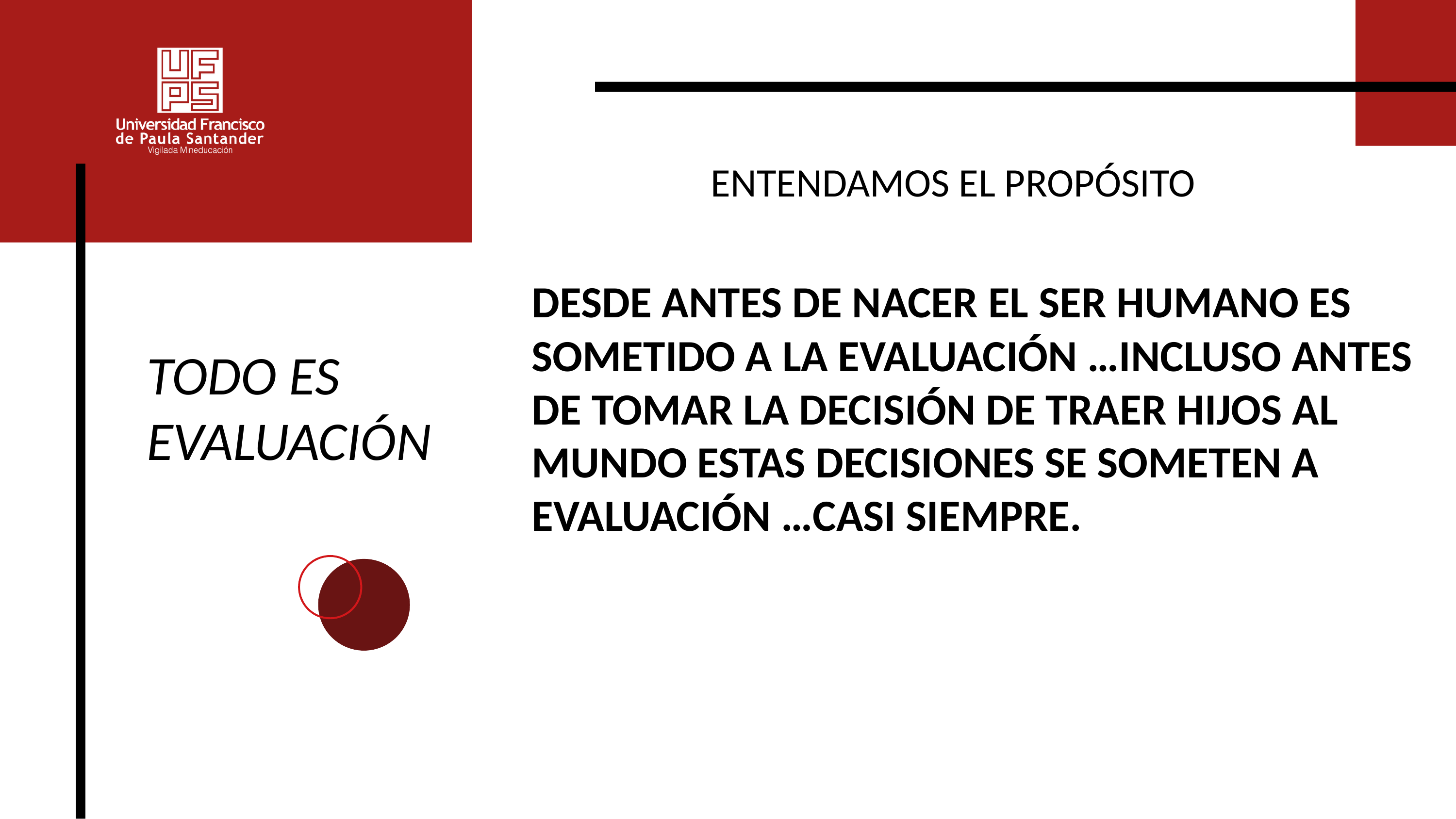

ENTENDAMOS EL PROPÓSITO

DESDE ANTES DE NACER EL SER HUMANO ES SOMETIDO A LA EVALUACIÓN …INCLUSO ANTES DE TOMAR LA DECISIÓN DE TRAER HIJOS AL MUNDO ESTAS DECISIONES SE SOMETEN A EVALUACIÓN …CASI SIEMPRE.
TODO ES EVALUACIÓN